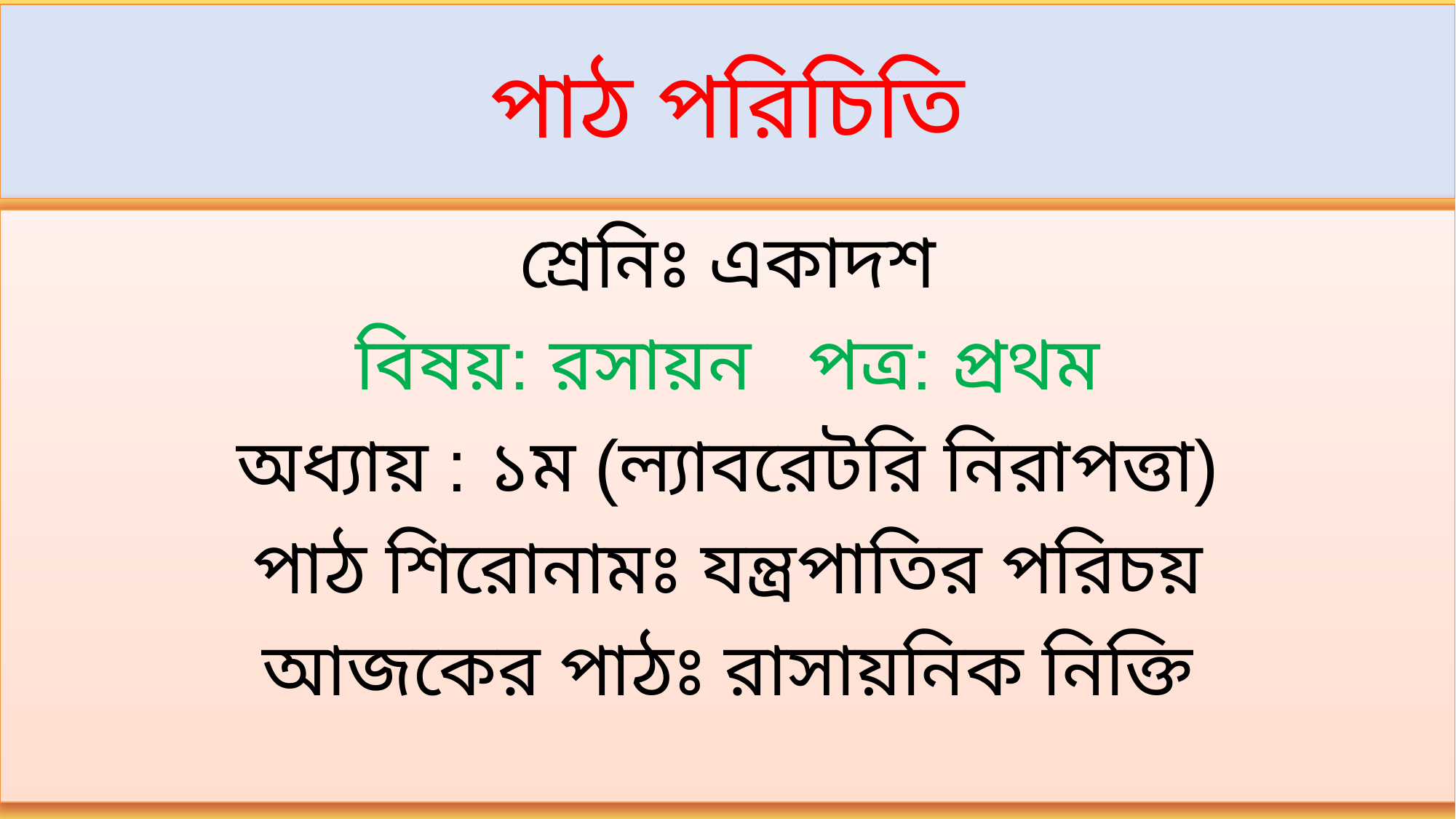

পাঠ পরিচিতি
শ্রেনিঃ একাদশ
বিষয়: রসায়ন   পত্র: প্রথম
অধ্যায় : ১ম (ল্যাবরেটরি নিরাপত্তা)
পাঠ শিরোনামঃ যন্ত্রপাতির পরিচয়
আজকের পাঠঃ রাসায়নিক নিক্তি